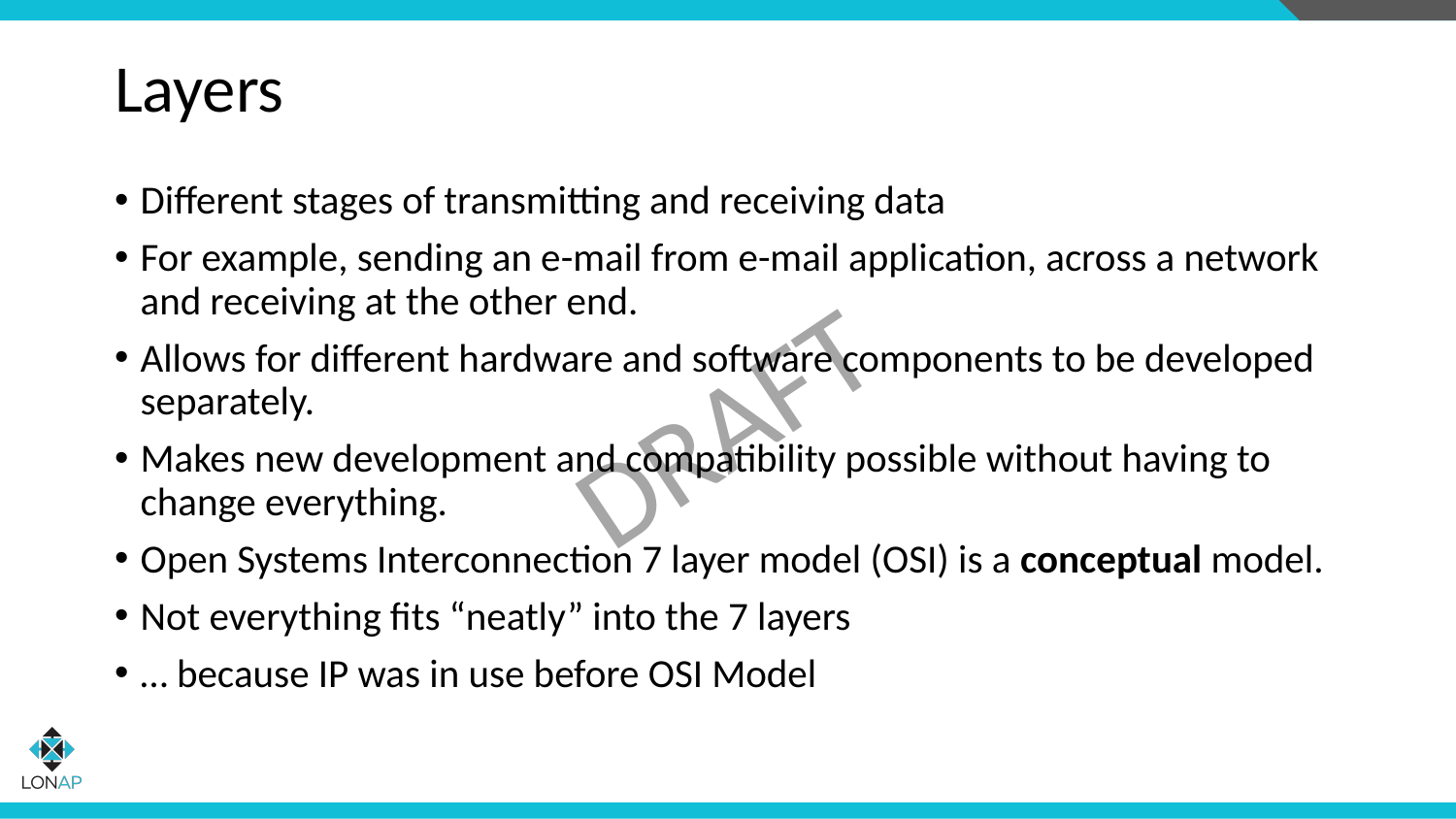

# Layers
Different stages of transmitting and receiving data
For example, sending an e-mail from e-mail application, across a network and receiving at the other end.
Allows for different hardware and software components to be developed separately.
Makes new development and compatibility possible without having to change everything.
Open Systems Interconnection 7 layer model (OSI) is a conceptual model.
Not everything fits “neatly” into the 7 layers
… because IP was in use before OSI Model